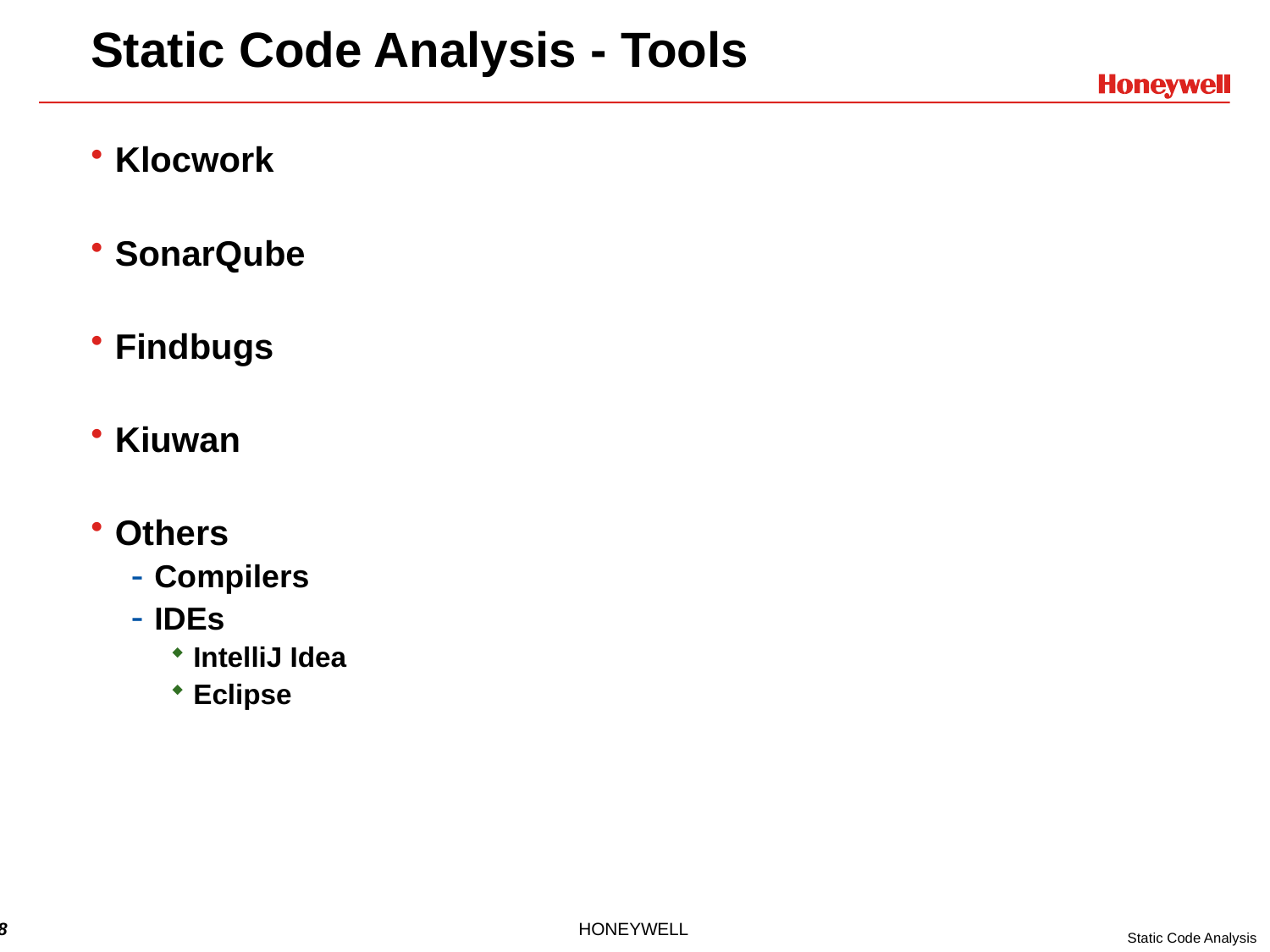

# Static Code Analysis - Tools
Klocwork

SonarQube

Findbugs

Kiuwan

Others
Compilers
IDEs
IntelliJ Idea
Eclipse